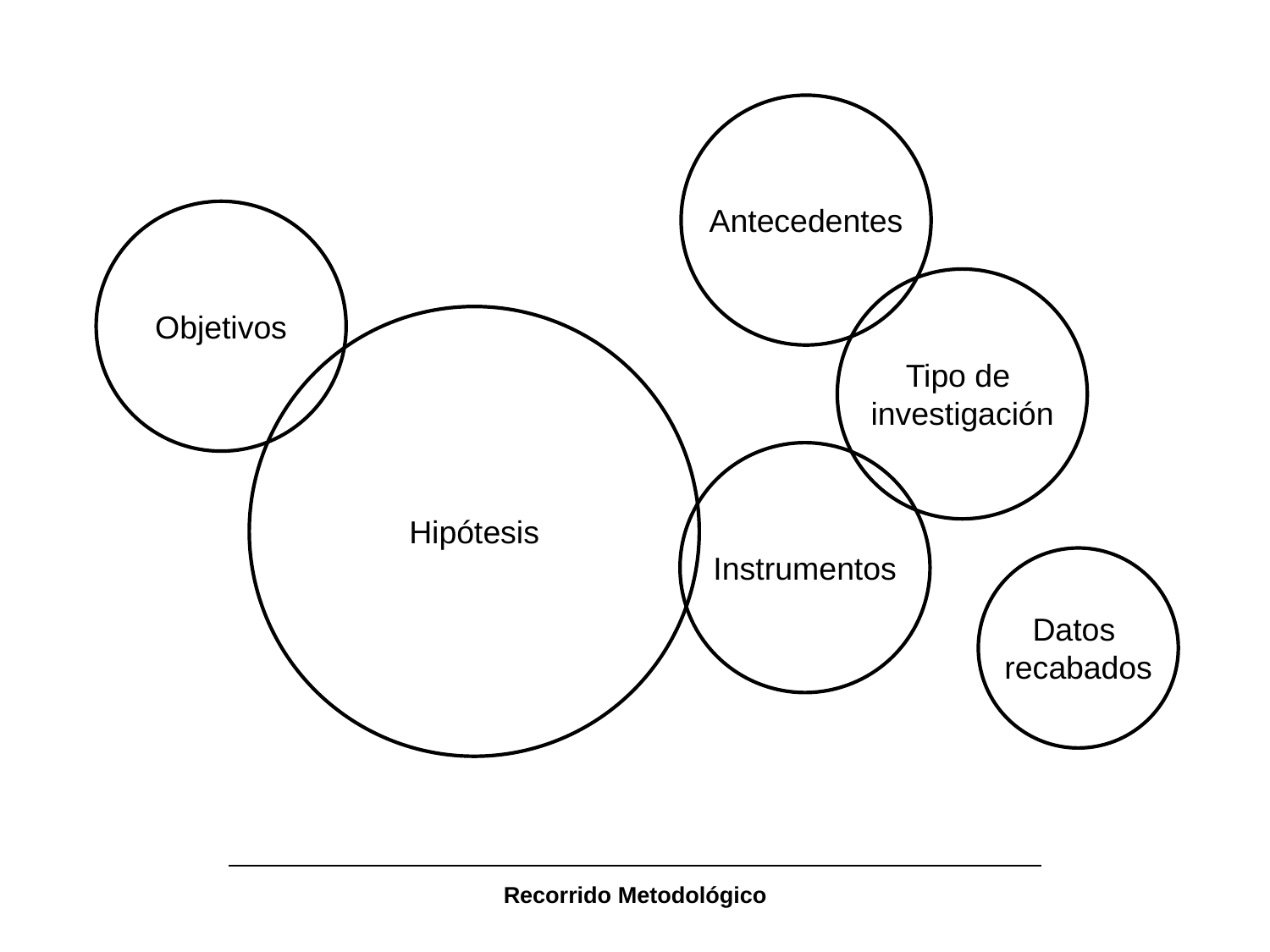

Antecedentes

Objetivos

Tipo de
investigación

Hipótesis
Instrumentos

Datos
recabados
Recorrido Metodológico